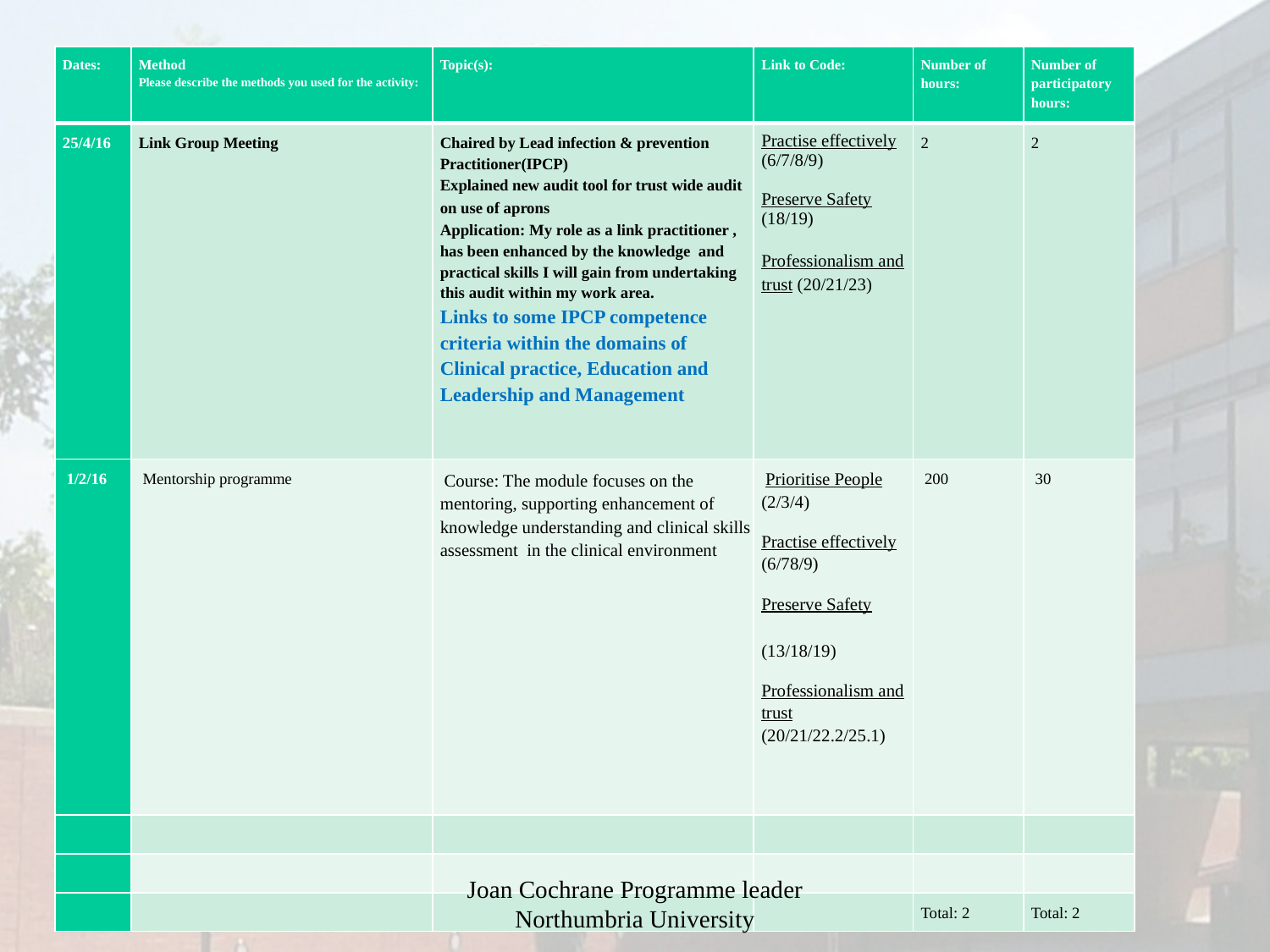

| Dates: | Method Please describe the methods you used for the activity: | Topic(s): | Link to Code: | Number of hours: | Number of participatory hours: |
| --- | --- | --- | --- | --- | --- |
| 25/4/16 | Link Group Meeting | Chaired by Lead infection & prevention Practitioner(IPCP) Explained new audit tool for trust wide audit on use of aprons Application: My role as a link practitioner , has been enhanced by the knowledge and practical skills I will gain from undertaking this audit within my work area. Links to some IPCP competence criteria within the domains of Clinical practice, Education and Leadership and Management | Practise effectively (6/7/8/9)   Preserve Safety (18/19)   Professionalism and trust (20/21/23) | 2 | 2 |
| 1/2/16 | Mentorship programme | Course: The module focuses on the mentoring, supporting enhancement of knowledge understanding and clinical skills assessment in the clinical environment | Prioritise People (2/3/4) Practise effectively (6/78/9) Preserve Safety (13/18/19) Professionalism and trust (20/21/22.2/25.1) | 200 | 30 |
|  |  |  |  |  |  |
|  |  |  |  |  |  |
|  |  |  |  | Total: 2 | Total: 2 |
Joan Cochrane Programme leader Northumbria University